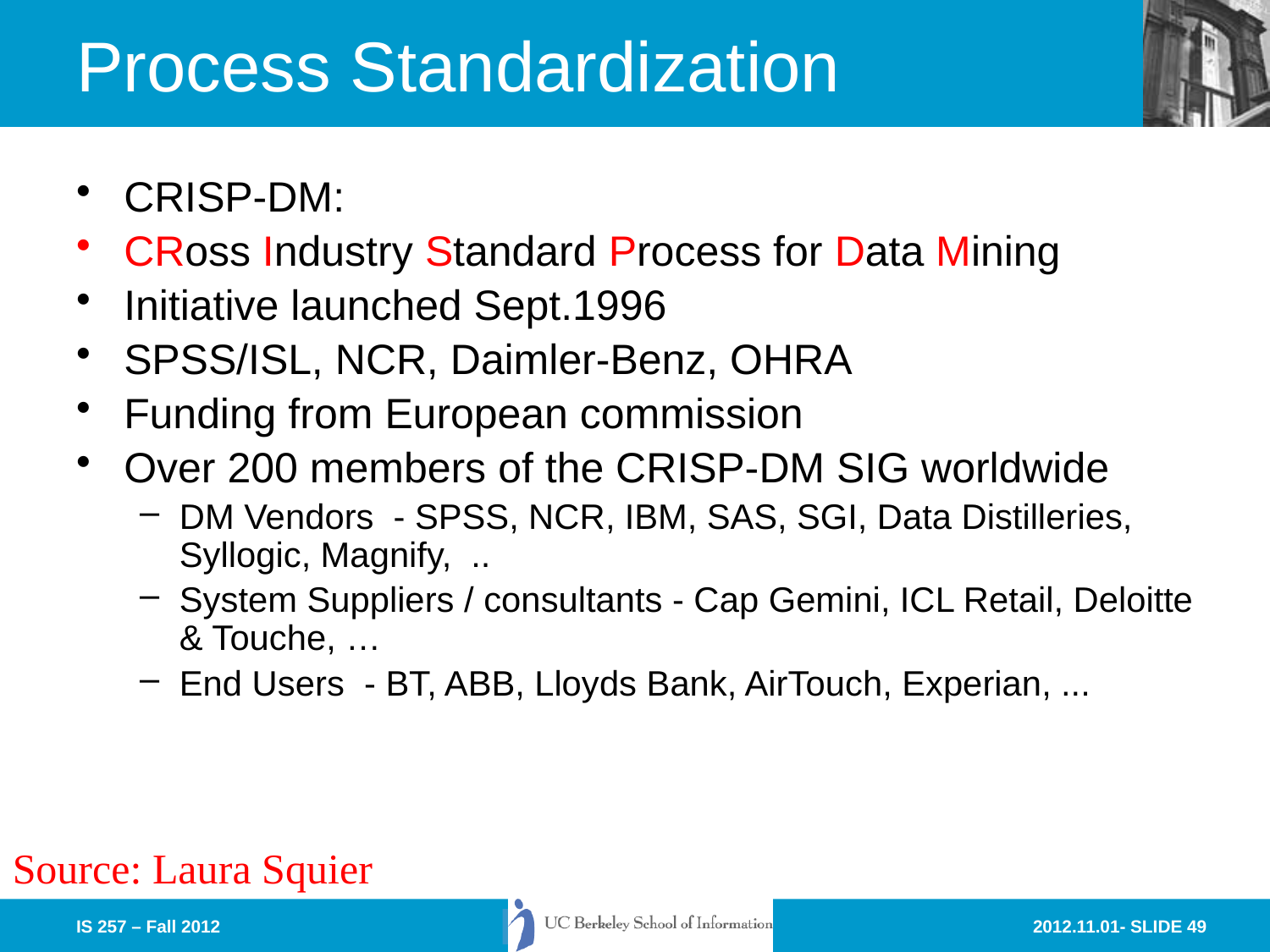

# Process Standardization
CRISP-DM:
CRoss Industry Standard Process for Data Mining
Initiative launched Sept.1996
SPSS/ISL, NCR, Daimler-Benz, OHRA
Funding from European commission
Over 200 members of the CRISP-DM SIG worldwide
DM Vendors  - SPSS, NCR, IBM, SAS, SGI, Data Distilleries, Syllogic, Magnify,  ..
System Suppliers / consultants - Cap Gemini, ICL Retail, Deloitte & Touche, …
End Users  - BT, ABB, Lloyds Bank, AirTouch, Experian, ...

Source: Laura Squier
IS 257 – Fall 2012